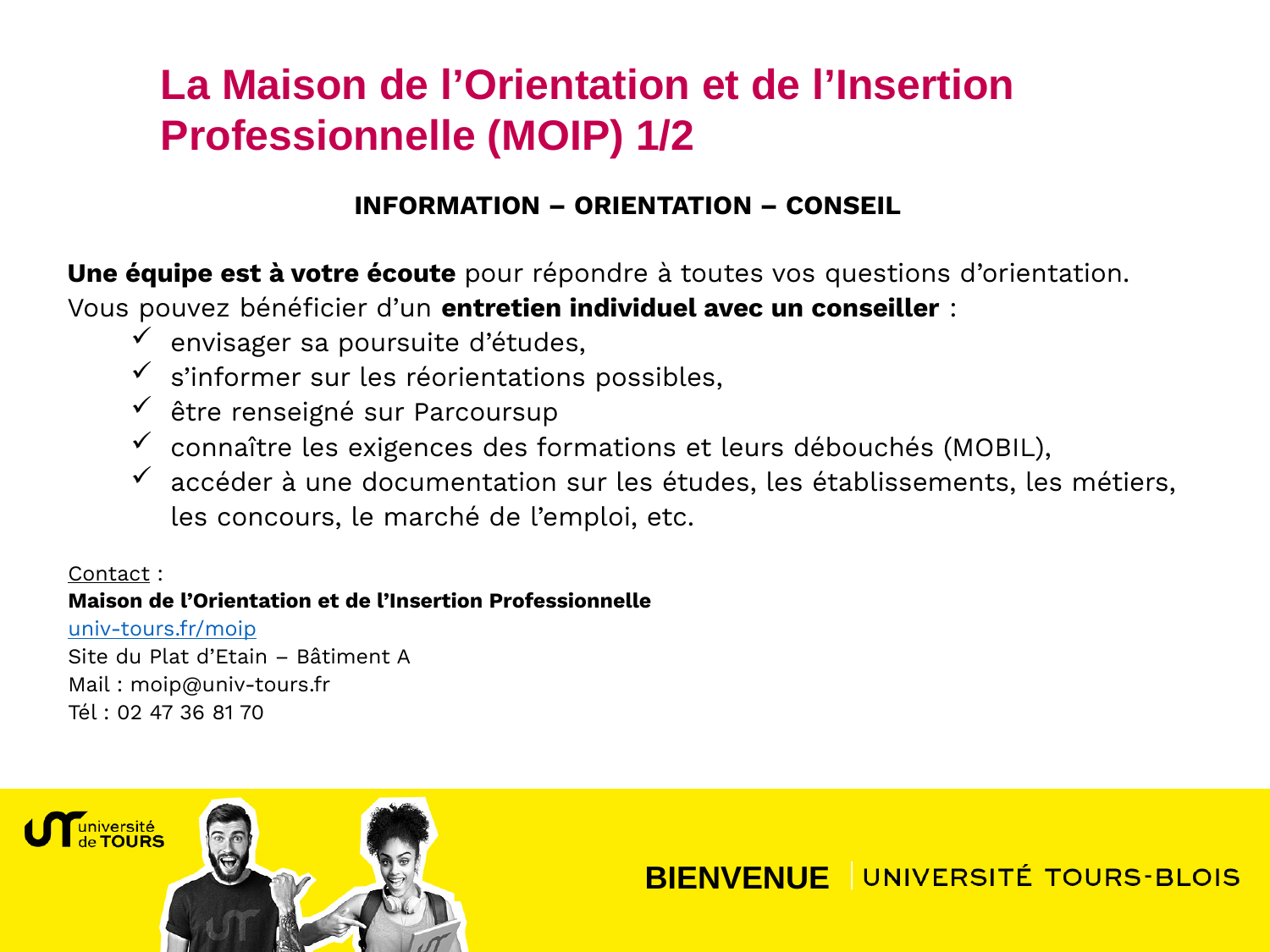

La Maison de l’Orientation et de l’Insertion Professionnelle (MOIP) 1/2
INFORMATION – ORIENTATION – CONSEIL

Une équipe est à votre écoute pour répondre à toutes vos questions d’orientation. Vous pouvez bénéficier d’un entretien individuel avec un conseiller :
envisager sa poursuite d’études,
s’informer sur les réorientations possibles,
être renseigné sur Parcoursup
connaître les exigences des formations et leurs débouchés (MOBIL),
accéder à une documentation sur les études, les établissements, les métiers, les concours, le marché de l’emploi, etc.
Contact :
Maison de l’Orientation et de l’Insertion Professionnelle
univ-tours.fr/moip
Site du Plat d’Etain – Bâtiment A
Mail : moip@univ-tours.fr
Tél : 02 47 36 81 70

BIENVENUE